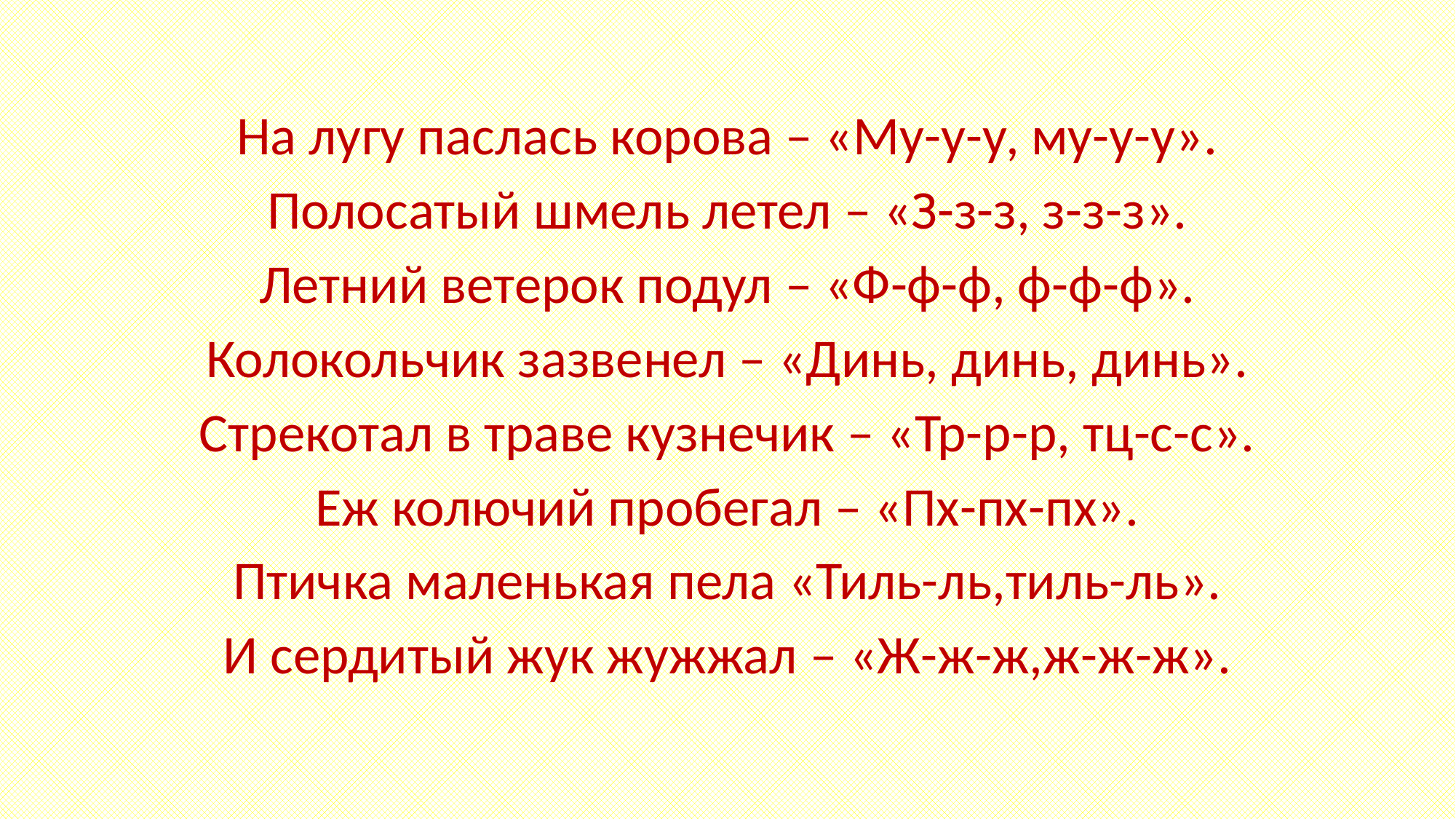

#
На лугу паслась корова – «Му-у-у, му-у-у».
Полосатый шмель летел – «З-з-з, з-з-з».
Летний ветерок подул – «Ф-ф-ф, ф-ф-ф».
Колокольчик зазвенел – «Динь, динь, динь».
Стрекотал в траве кузнечик – «Тр-р-р, тц-с-с».
Еж колючий пробегал – «Пх-пх-пх».
Птичка маленькая пела «Тиль-ль,тиль-ль».
И сердитый жук жужжал – «Ж-ж-ж,ж-ж-ж».